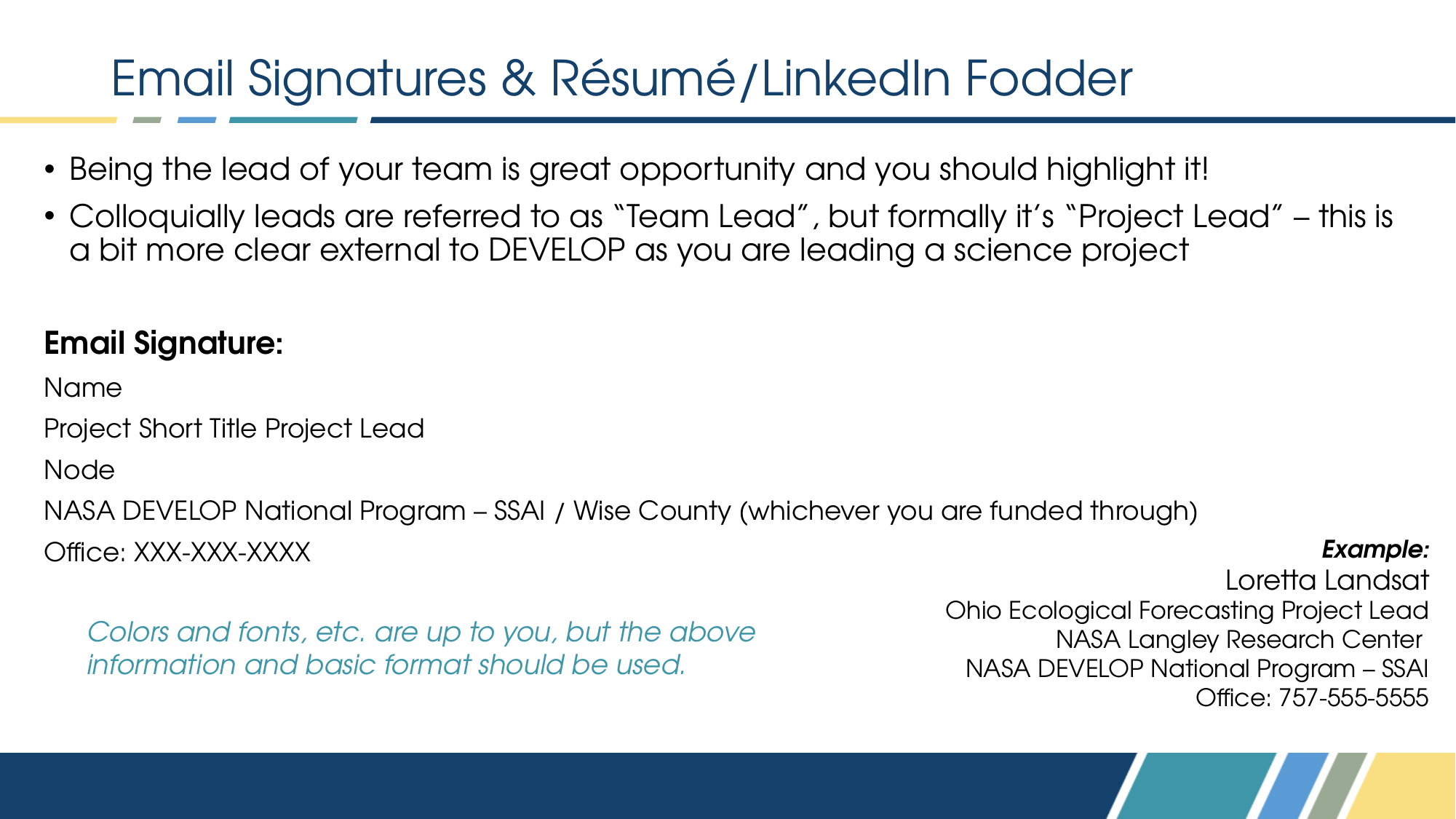

# Email Signatures & Résumé/LinkedIn Fodder
Being the lead of your team is great opportunity and you should highlight it!
Colloquially leads are referred to as “Team Lead”, but formally it’s “Project Lead” – this is a bit more clear external to DEVELOP as you are leading a science project

Email Signature:
Name
Project Short Title Project Lead
Node
NASA DEVELOP National Program – SSAI / Wise County (whichever you are funded through)
Office: XXX-XXX-XXXX

Example:
Loretta Landsat
Ohio Ecological Forecasting Project Lead
NASA Langley Research Center
NASA DEVELOP National Program – SSAI
Office: 757-555-5555
Colors and fonts, etc. are up to you, but the above information and basic format should be used.